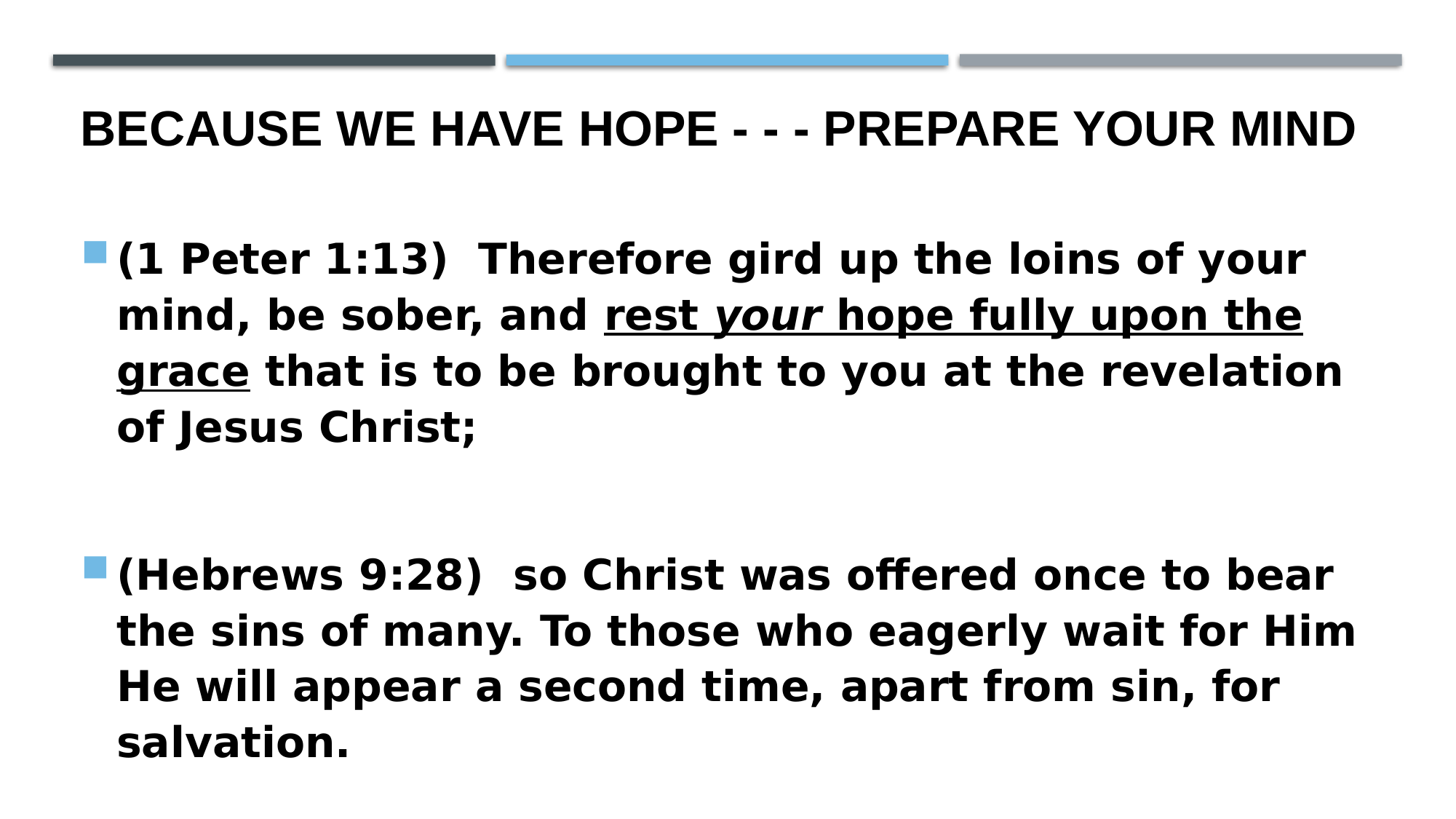

# Because we have hope - - - prepare your mind
(1 Peter 1:13)  Therefore gird up the loins of your mind, be sober, and rest your hope fully upon the grace that is to be brought to you at the revelation of Jesus Christ;

(Hebrews 9:28)  so Christ was offered once to bear the sins of many. To those who eagerly wait for Him He will appear a second time, apart from sin, for salvation.